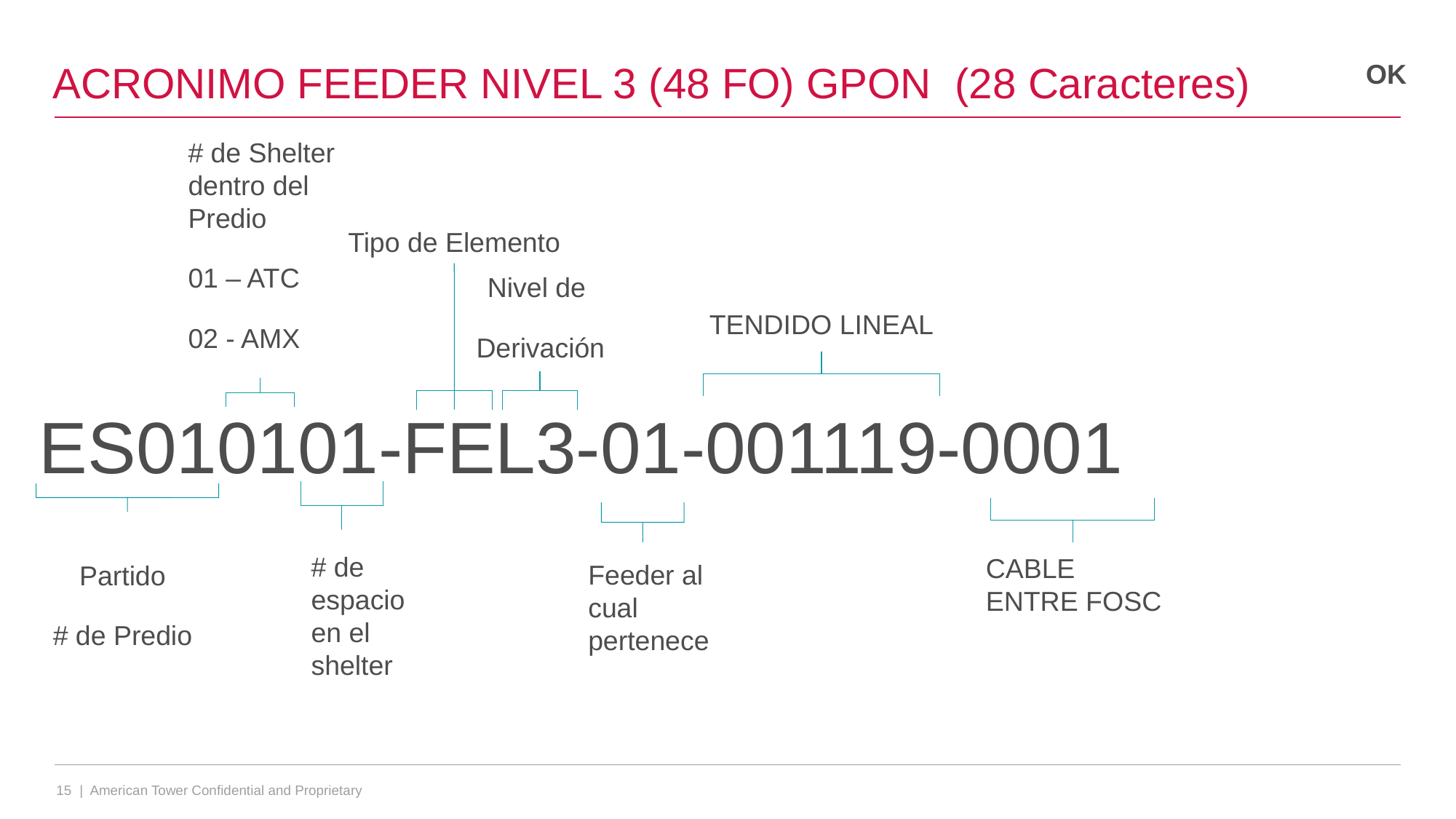

# ACRONIMO FEEDER NIVEL 3 (48 FO) GPON  (28 Caracteres)
OK
# de Shelter dentro del Predio
01 – ATC
02 - AMX
Tipo de Elemento

Nivel de
Derivación
TENDIDO LINEAL

ES010101-FEL3-01-001119-0001

# de espacio en el shelter
CABLE ENTRE FOSC
Partido
# de Predio
Feeder al cual pertenece

15